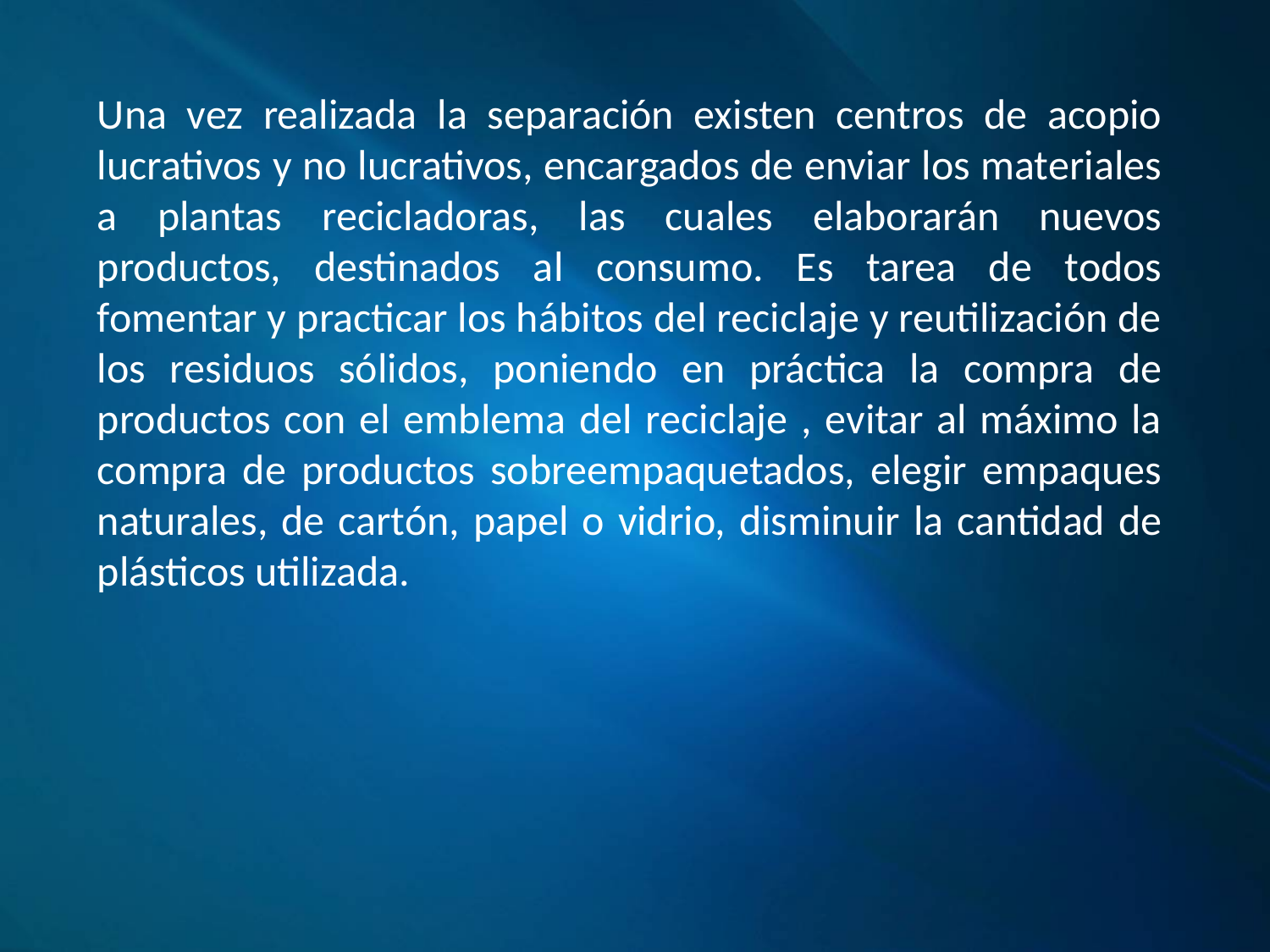

Una vez realizada la separación existen centros de acopio lucrativos y no lucrativos, encargados de enviar los materiales a plantas recicladoras, las cuales elaborarán nuevos productos, destinados al consumo. Es tarea de todos fomentar y practicar los hábitos del reciclaje y reutilización de los residuos sólidos, poniendo en práctica la compra de productos con el emblema del reciclaje , evitar al máximo la compra de productos sobreempaquetados, elegir empaques naturales, de cartón, papel o vidrio, disminuir la cantidad de plásticos utilizada.